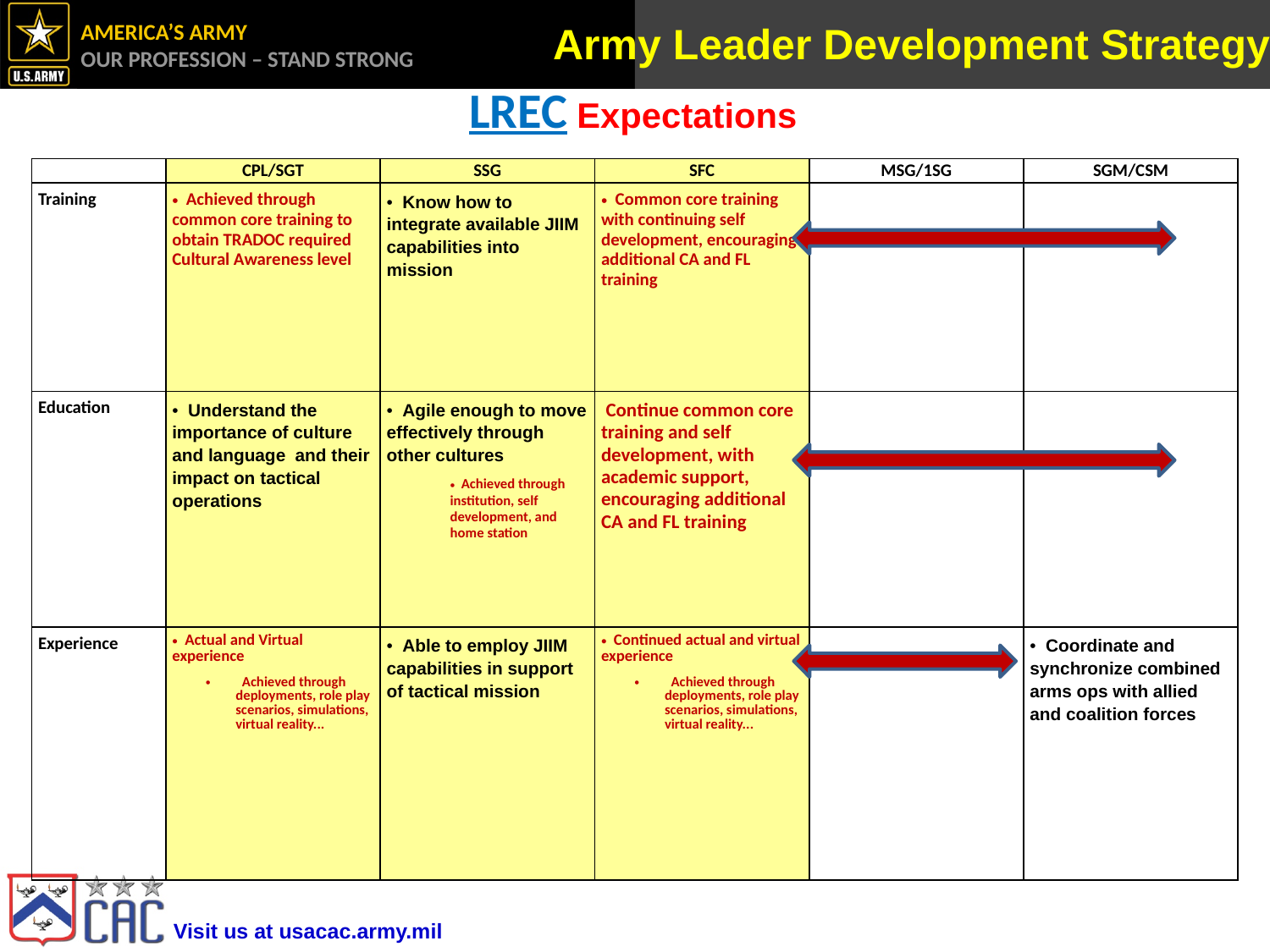

Army Leader Development Strategy
LREC Expectations
|  | CPL/SGT | SSG | SFC | MSG/1SG | SGM/CSM |
| --- | --- | --- | --- | --- | --- |
| Training | Achieved through common core training to obtain TRADOC required Cultural Awareness level | Know how to integrate available JIIM capabilities into mission | Common core training with continuing self development, encouraging additional CA and FL training |  |  |
| Education | Understand the importance of culture and language and their impact on tactical operations | Agile enough to move effectively through other cultures Achieved through institution, self development, and home station | Continue common core training and self development, with academic support, encouraging additional CA and FL training |  |  |
| Experience | Actual and Virtual experience Achieved through deployments, role play scenarios, simulations, virtual reality... | Able to employ JIIM capabilities in support of tactical mission | Continued actual and virtual experience Achieved through deployments, role play scenarios, simulations, virtual reality... |  | Coordinate and synchronize combined arms ops with allied and coalition forces |